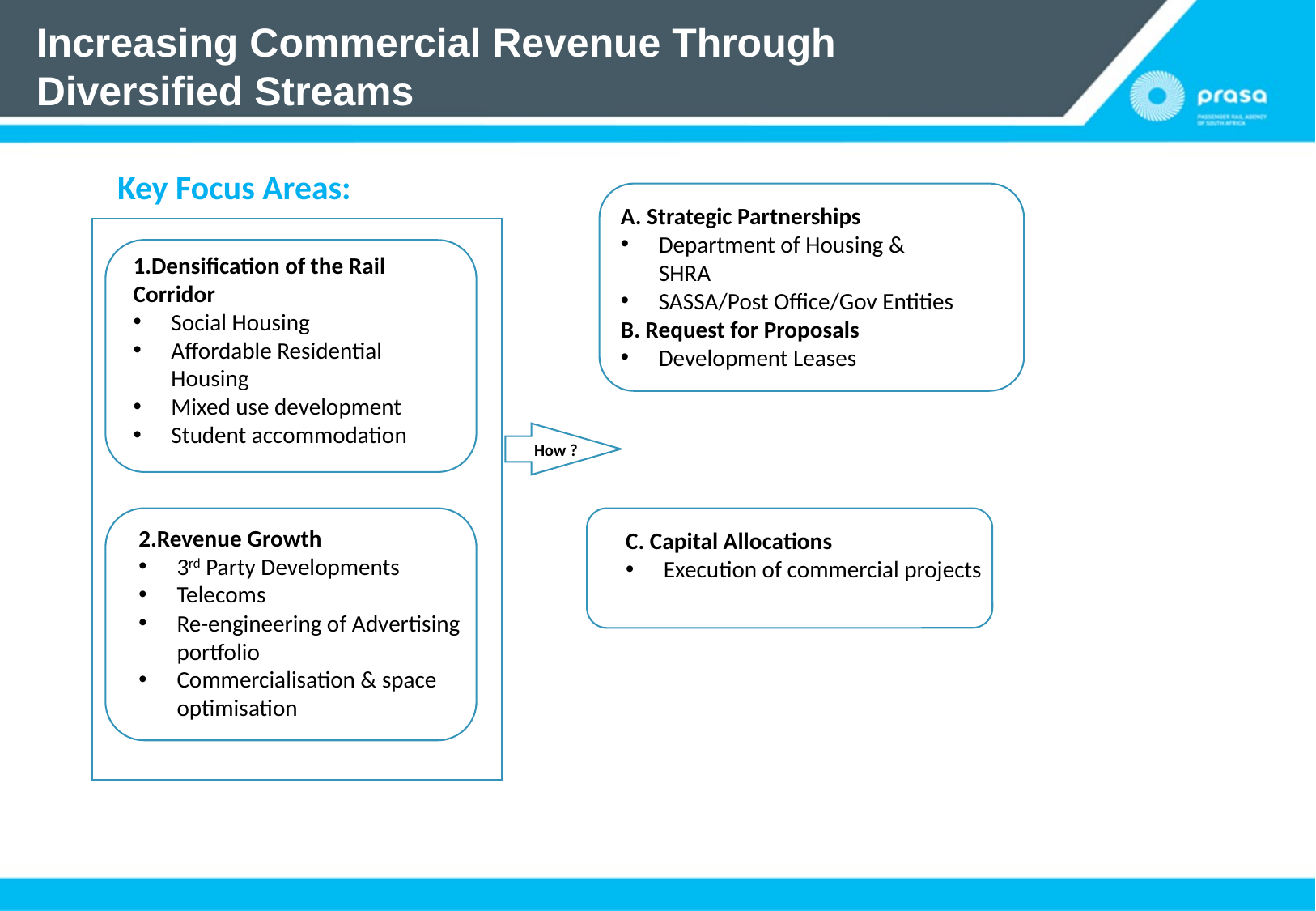

Increasing Commercial Revenue Through Diversified Streams

Key Focus Areas:

A. Strategic Partnerships
Department of Housing & SHRA
SASSA/Post Office/Gov Entities
B. Request for Proposals
Development Leases

1.Densification of the Rail Corridor
Social Housing
Affordable Residential Housing
Mixed use development
Student accommodation

How ?

2.Revenue Growth
3rd Party Developments
Telecoms
Re-engineering of Advertising portfolio
Commercialisation & space optimisation

C. Capital Allocations
Execution of commercial projects